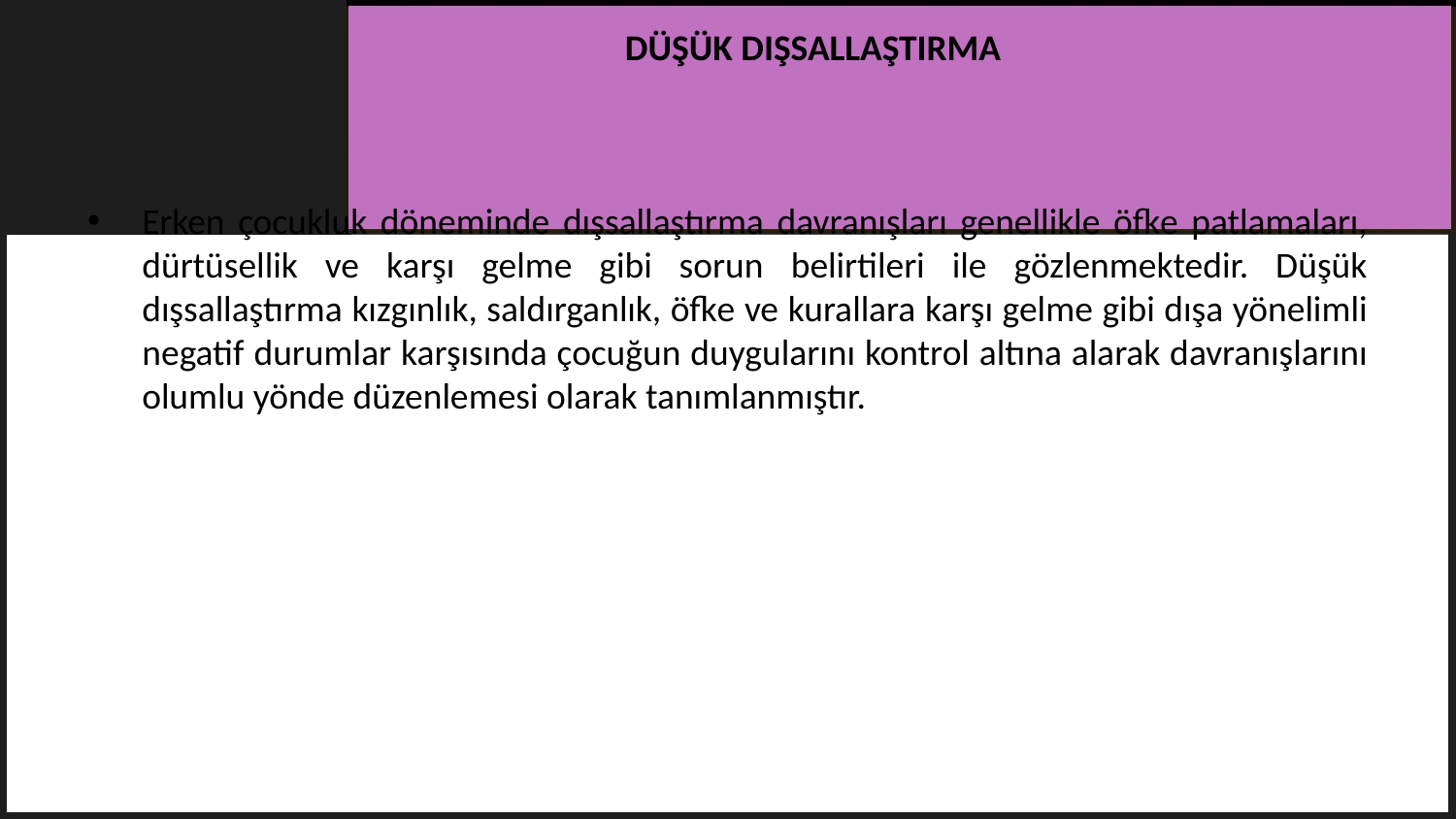

# DÜŞÜK DIŞSALLAŞTIRMA
Erken çocukluk döneminde dışsallaştırma davranışları genellikle öfke patlamaları, dürtüsellik ve karşı gelme gibi sorun belirtileri ile gözlenmektedir. Düşük dışsallaştırma kızgınlık, saldırganlık, öfke ve kurallara karşı gelme gibi dışa yönelimli negatif durumlar karşısında çocuğun duygularını kontrol altına alarak davranışlarını olumlu yönde düzenlemesi olarak tanımlanmıştır.